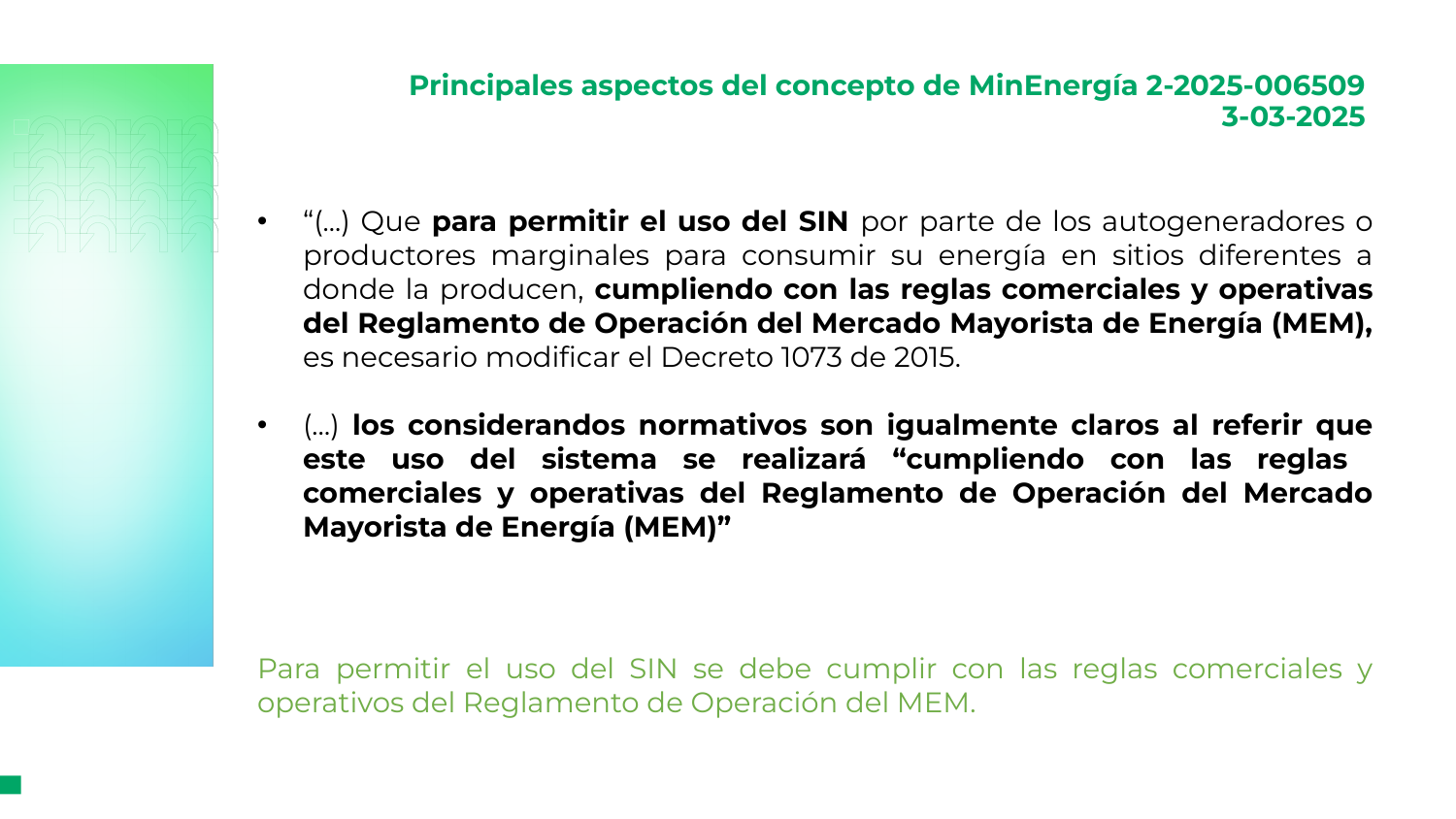

Principales aspectos del concepto de MinEnergía 2-2025-006509
3-03-2025

“(...) Que para permitir el uso del SIN por parte de los autogeneradores o productores marginales para consumir su energía en sitios diferentes a donde la producen, cumpliendo con las reglas comerciales y operativas del Reglamento de Operación del Mercado Mayorista de Energía (MEM), es necesario modificar el Decreto 1073 de 2015.

(…) los considerandos normativos son igualmente claros al referir que este uso del sistema se realizará “cumpliendo con las reglas  comerciales y operativas del Reglamento de Operación del Mercado Mayorista de Energía (MEM)”

Para permitir el uso del SIN se debe cumplir con las reglas comerciales y operativos del Reglamento de Operación del MEM.